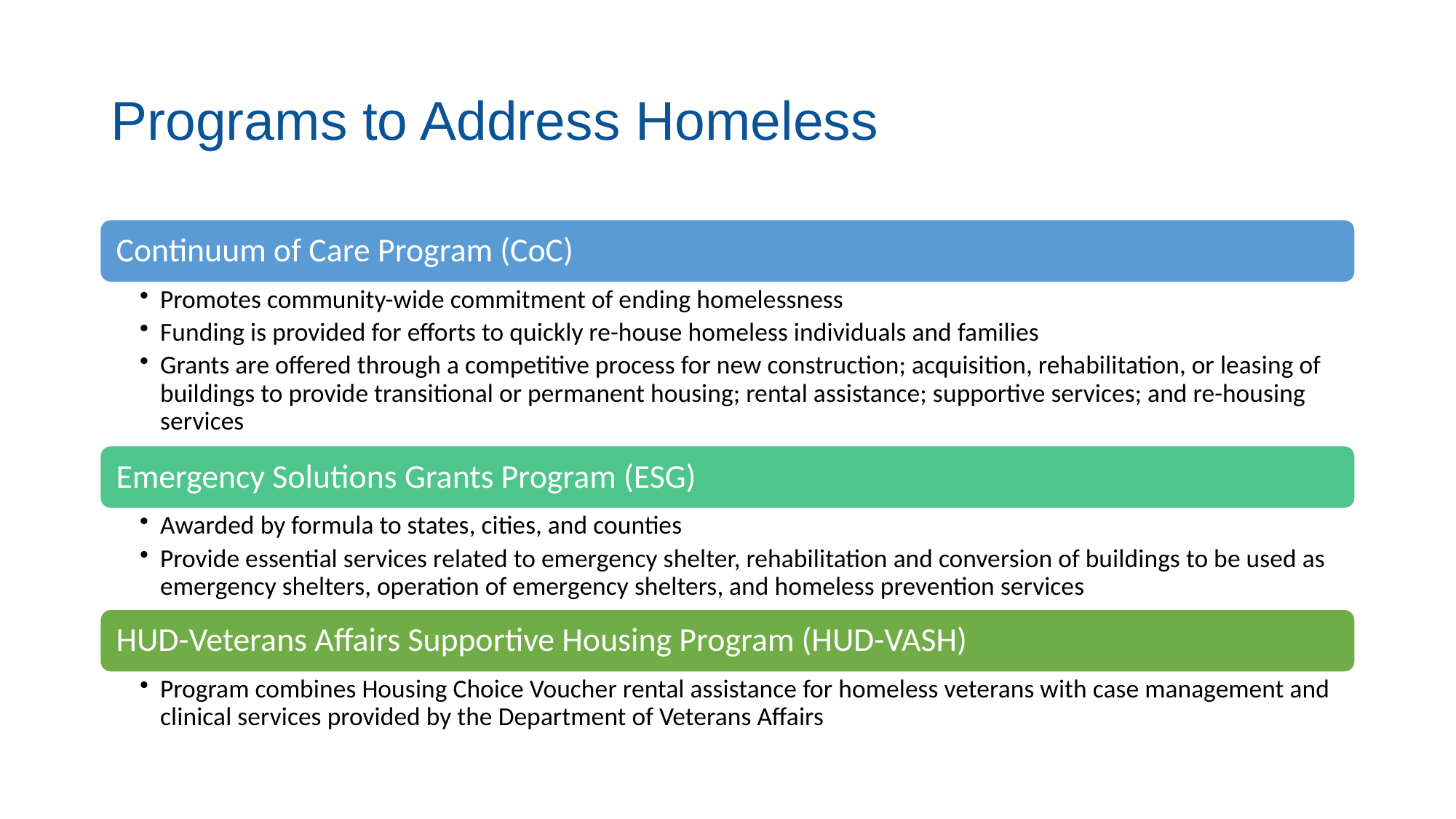

# Programs to Address Homeless
Continuum of Care Program (CoC)
Promotes community-wide commitment of ending homelessness
Funding is provided for efforts to quickly re-house homeless individuals and families
Grants are offered through a competitive process for new construction; acquisition, rehabilitation, or leasing of buildings to provide transitional or permanent housing; rental assistance; supportive services; and re-housing services
Emergency Solutions Grants Program (ESG)
Awarded by formula to states, cities, and counties
Provide essential services related to emergency shelter, rehabilitation and conversion of buildings to be used as emergency shelters, operation of emergency shelters, and homeless prevention services
HUD-Veterans Affairs Supportive Housing Program (HUD-VASH)
Program combines Housing Choice Voucher rental assistance for homeless veterans with case management and clinical services provided by the Department of Veterans Affairs